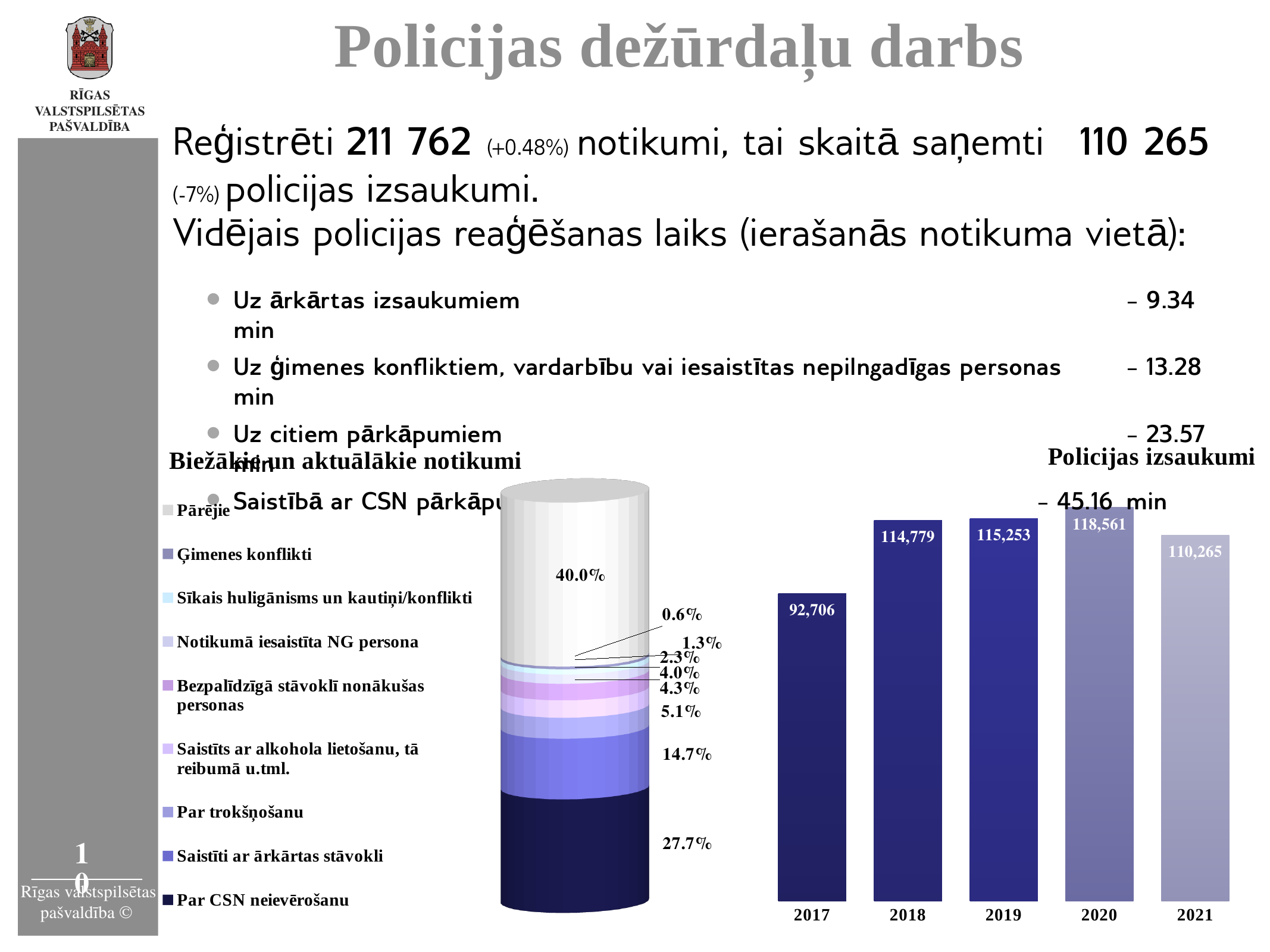

# Policijas dežūrdaļu darbs
Reģistrēti 211 762 (+0.48%) notikumi, tai skaitā saņemti	110 265 (-7%) policijas izsaukumi.
Vidējais policijas reaģēšanas laiks (ierašanās notikuma vietā):

Uz ārkārtas izsaukumiem					 		– 9.34 	min
Uz ģimenes konfliktiem, vardarbību vai iesaistītas nepilngadīgas personas 	– 13.28 	min
Uz citiem pārkāpumiem 							– 23.57 	min
Saistībā ar CSN pārkāpumiem						– 45.16 	min

[unsupported chart]

### Chart:

| Category | Policijas izsaukumi |
|---|---|
| 2017 | 92706.0 |
| 2018 | 114779.0 |
| 2019 | 115253.0 |
| 2020 | 118561.0 |
| 2021 | 110265.0 |
10